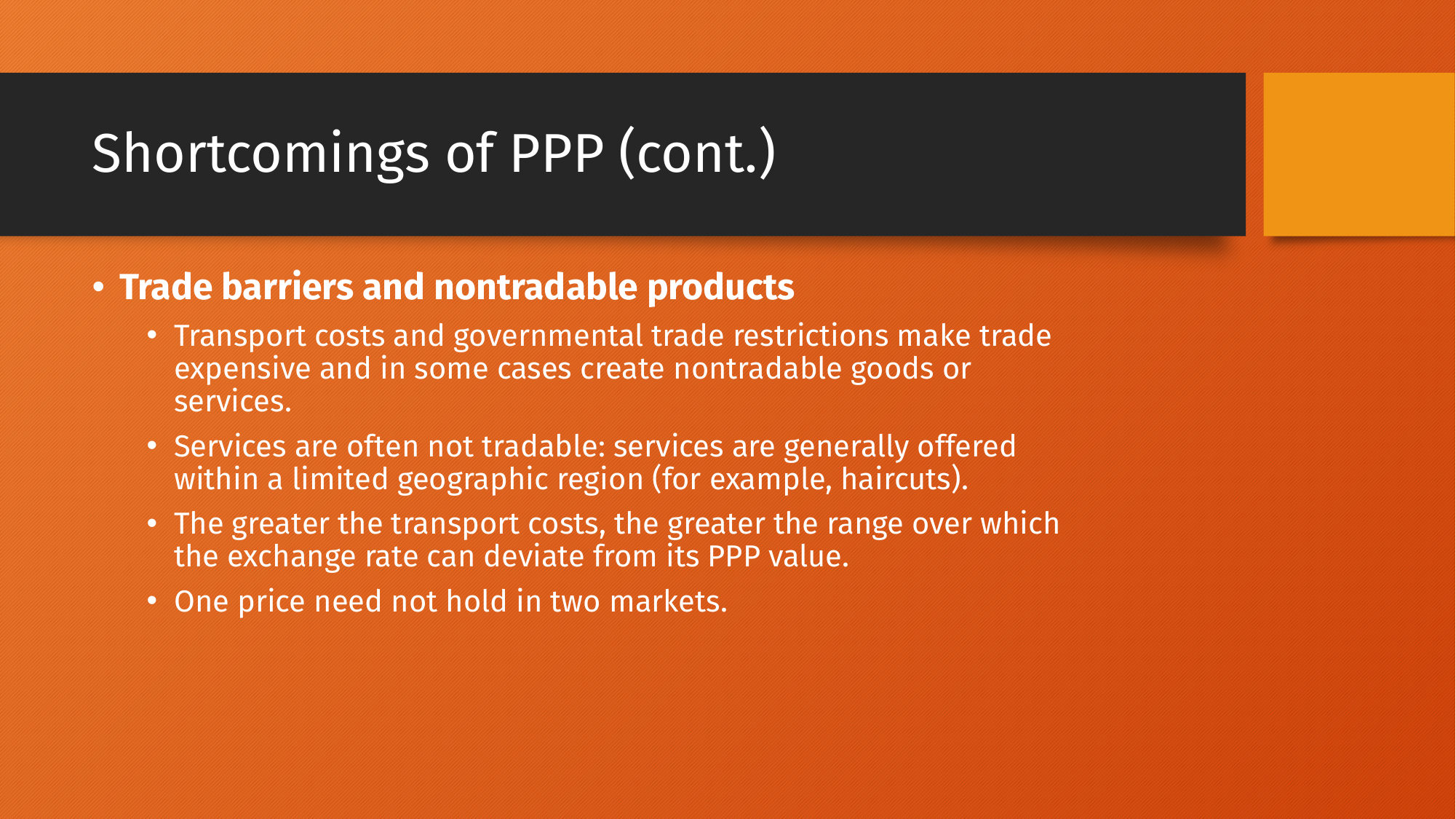

# Shortcomings of PPP (cont.)
Trade barriers and nontradable products
Transport costs and governmental trade restrictions make trade expensive and in some cases create nontradable goods or services.
Services are often not tradable: services are generally offered within a limited geographic region (for example, haircuts).
The greater the transport costs, the greater the range over which the exchange rate can deviate from its PPP value.
One price need not hold in two markets.